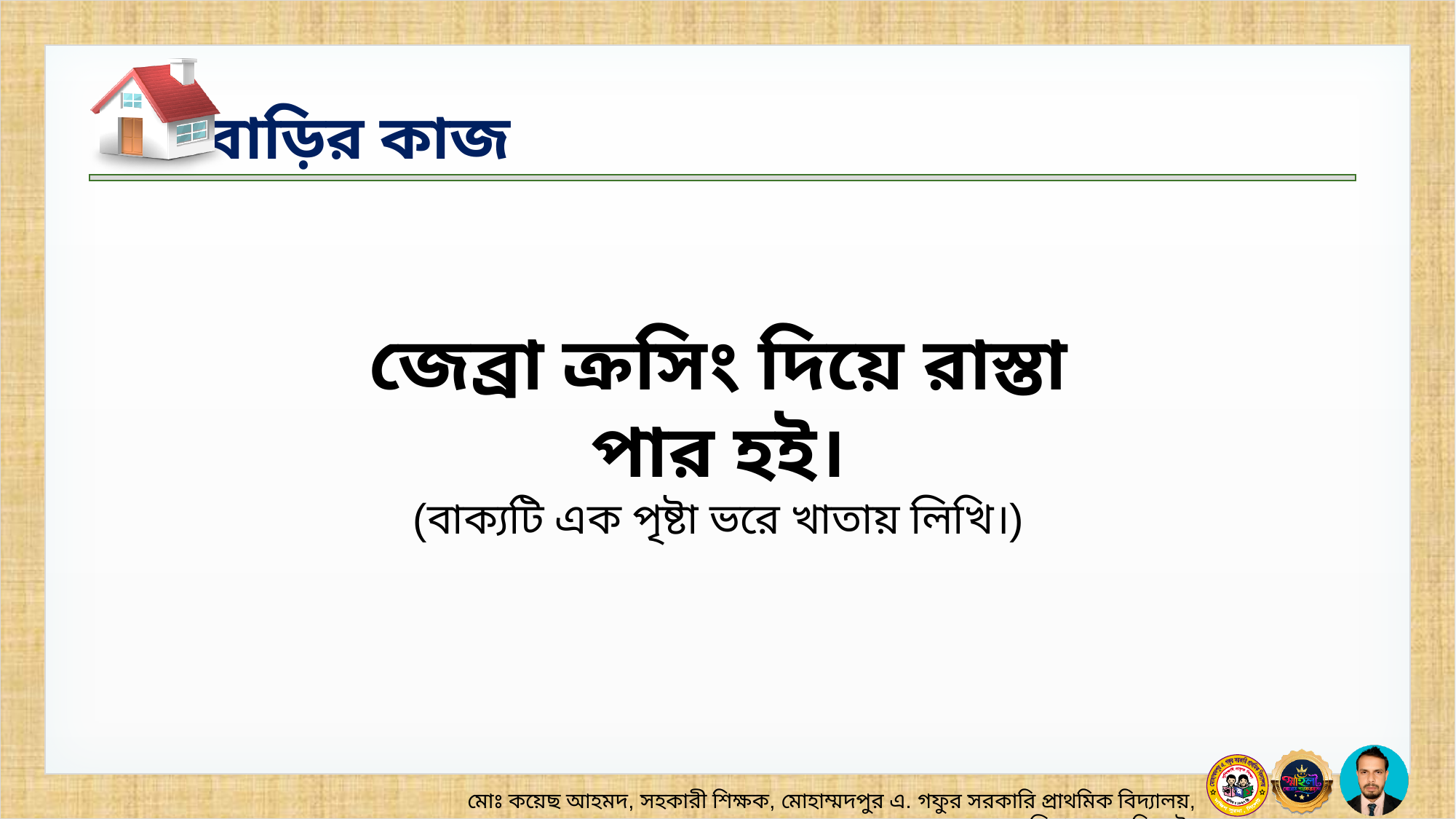

জেব্রা ক্রসিং দিয়ে রাস্তা পার হই।
(বাক্যটি এক পৃষ্টা ভরে খাতায় লিখি।)